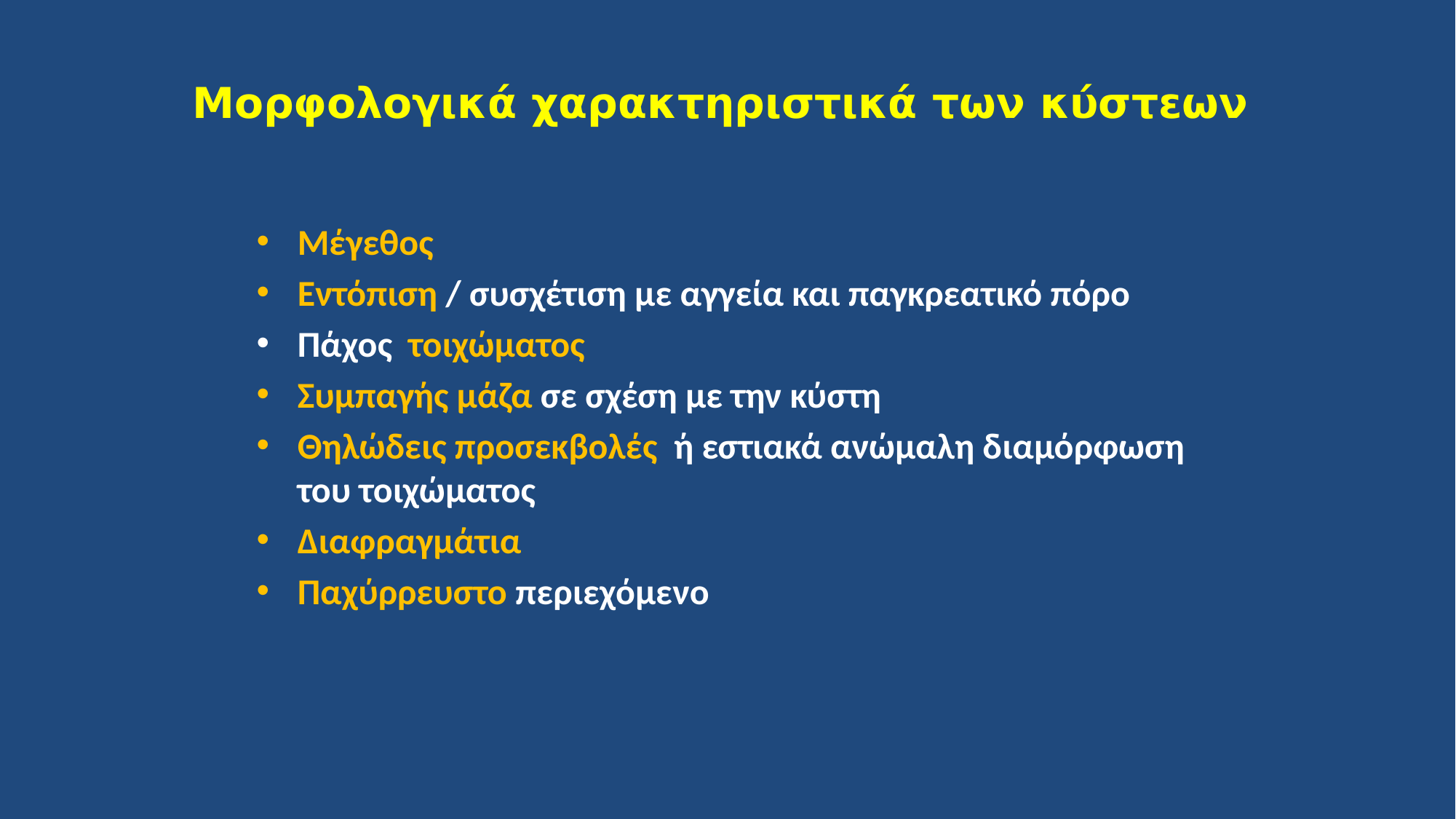

Μορφολογικά χαρακτηριστικά των κύστεων
Μέγεθος
Εντόπιση / συσχέτιση με αγγεία και παγκρεατικό πόρο
Πάχος  τοιχώματος
Συμπαγής μάζα σε σχέση με την κύστη
Θηλώδεις προσεκβολές  ή εστιακά ανώμαλη διαμόρφωση του τοιχώματος
Διαφραγμάτια
Παχύρρευστο περιεχόμενο